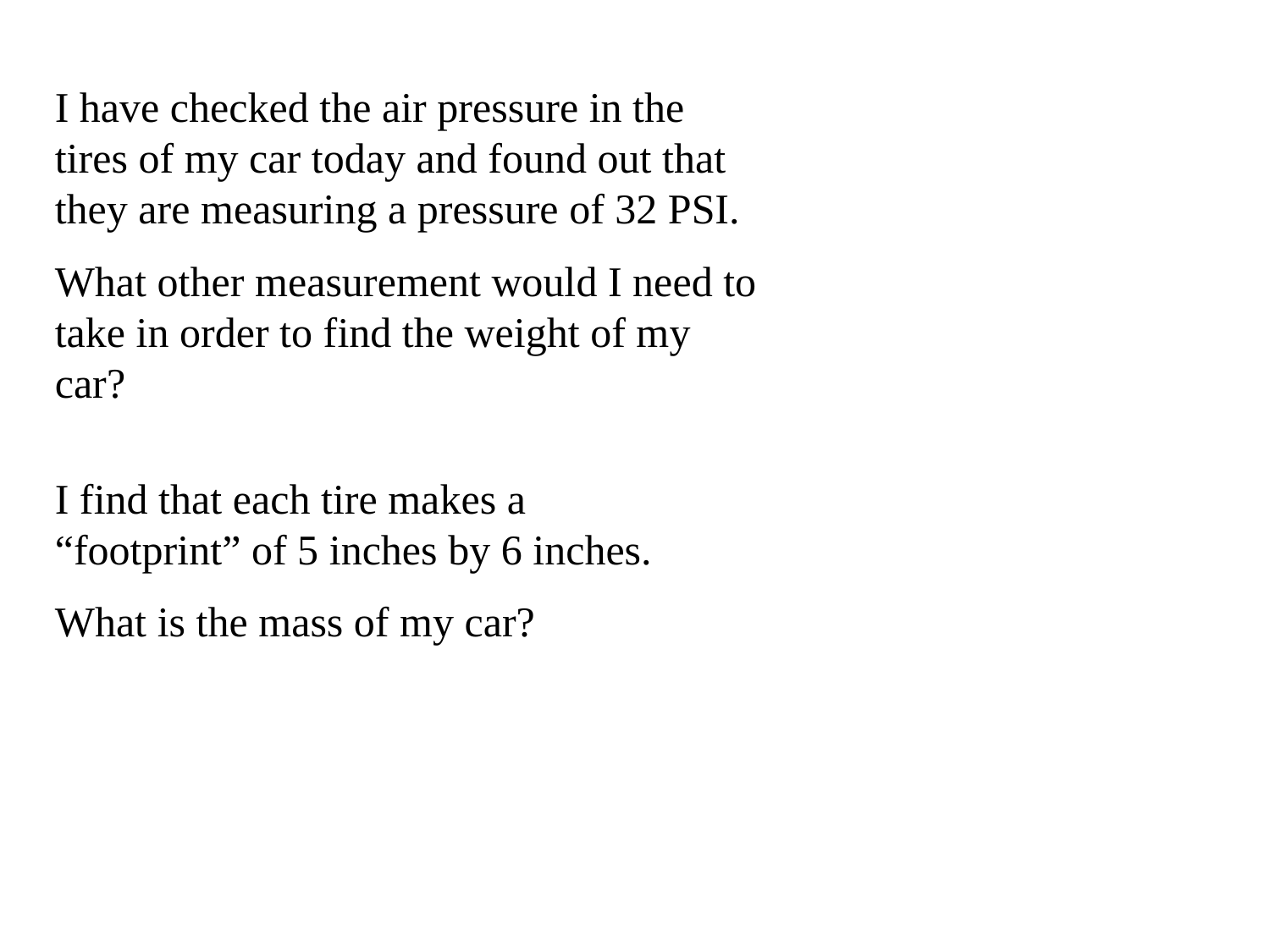

I have checked the air pressure in the tires of my car today and found out that they are measuring a pressure of 32 PSI.
What other measurement would I need to take in order to find the weight of my car?
I find that each tire makes a “footprint” of 5 inches by 6 inches.
What is the mass of my car?